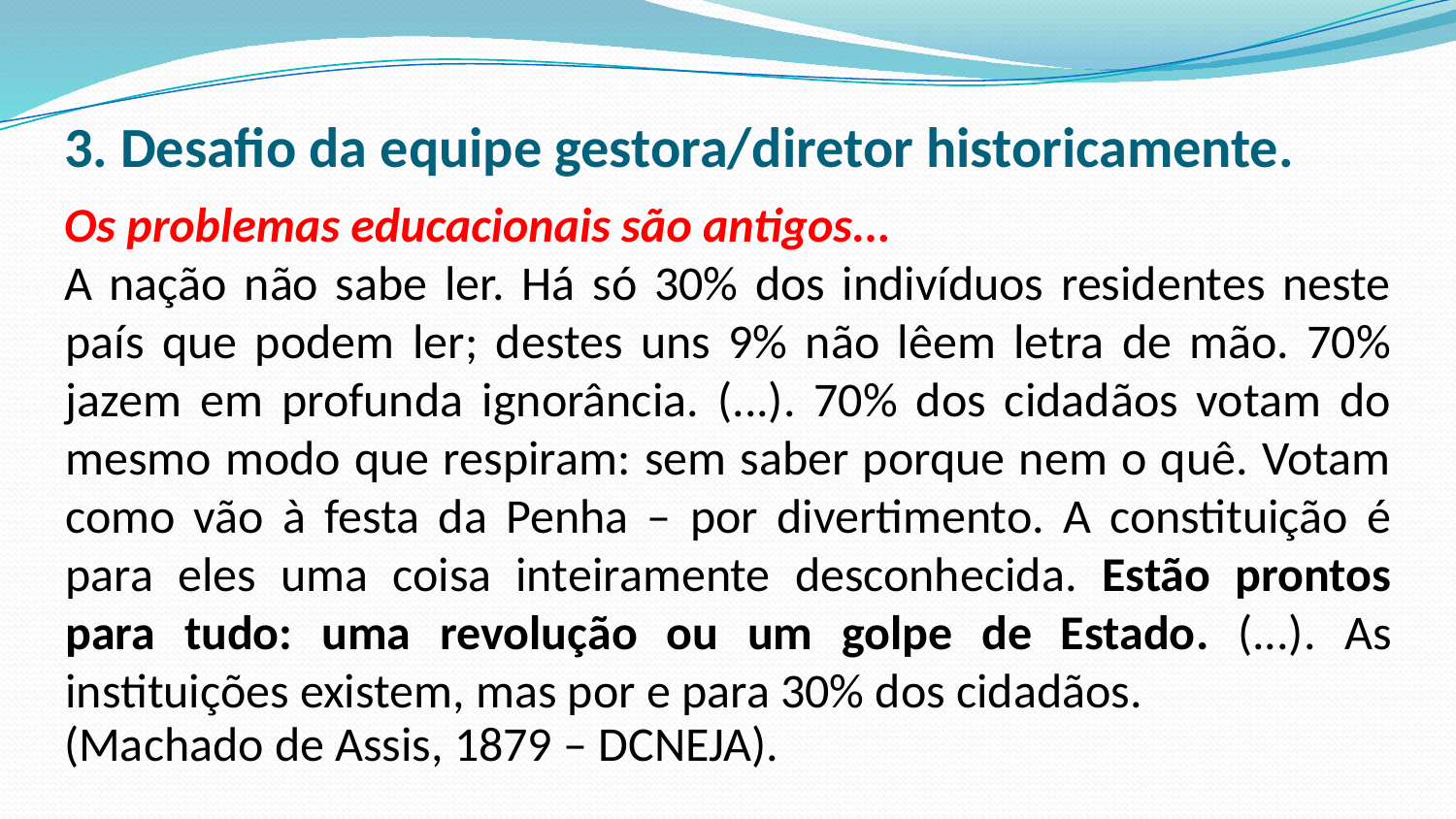

# 3. Desafio da equipe gestora/diretor historicamente.
Os problemas educacionais são antigos...
A nação não sabe ler. Há só 30% dos indivíduos residentes neste país que podem ler; destes uns 9% não lêem letra de mão. 70% jazem em profunda ignorância. (...). 70% dos cidadãos votam do mesmo modo que respiram: sem saber porque nem o quê. Votam como vão à festa da Penha – por divertimento. A constituição é para eles uma coisa inteiramente desconhecida. Estão prontos para tudo: uma revolução ou um golpe de Estado. (...). As instituições existem, mas por e para 30% dos cidadãos.

(Machado de Assis, 1879 – DCNEJA).